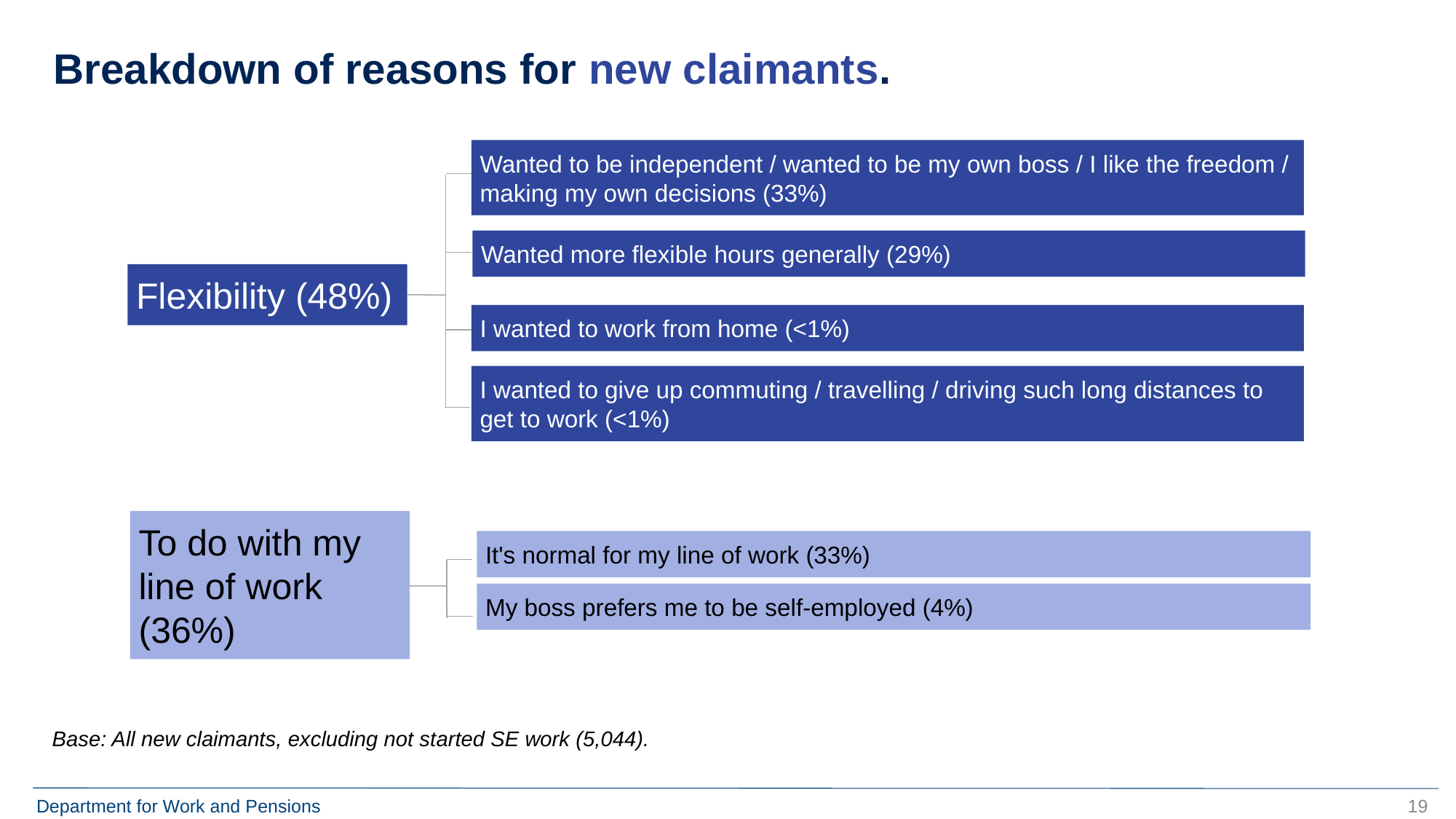

# Breakdown of reasons for new claimants.
Wanted to be independent / wanted to be my own boss / I like the freedom / making my own decisions (33%)
Wanted more flexible hours generally (29%)
Flexibility (48%)
I wanted to work from home (<1%)
I wanted to give up commuting / travelling / driving such long distances to get to work (<1%)
To do with my line of work (36%)
It's normal for my line of work (33%)
My boss prefers me to be self-employed (4%)
Base: All new claimants, excluding not started SE work (5,044).